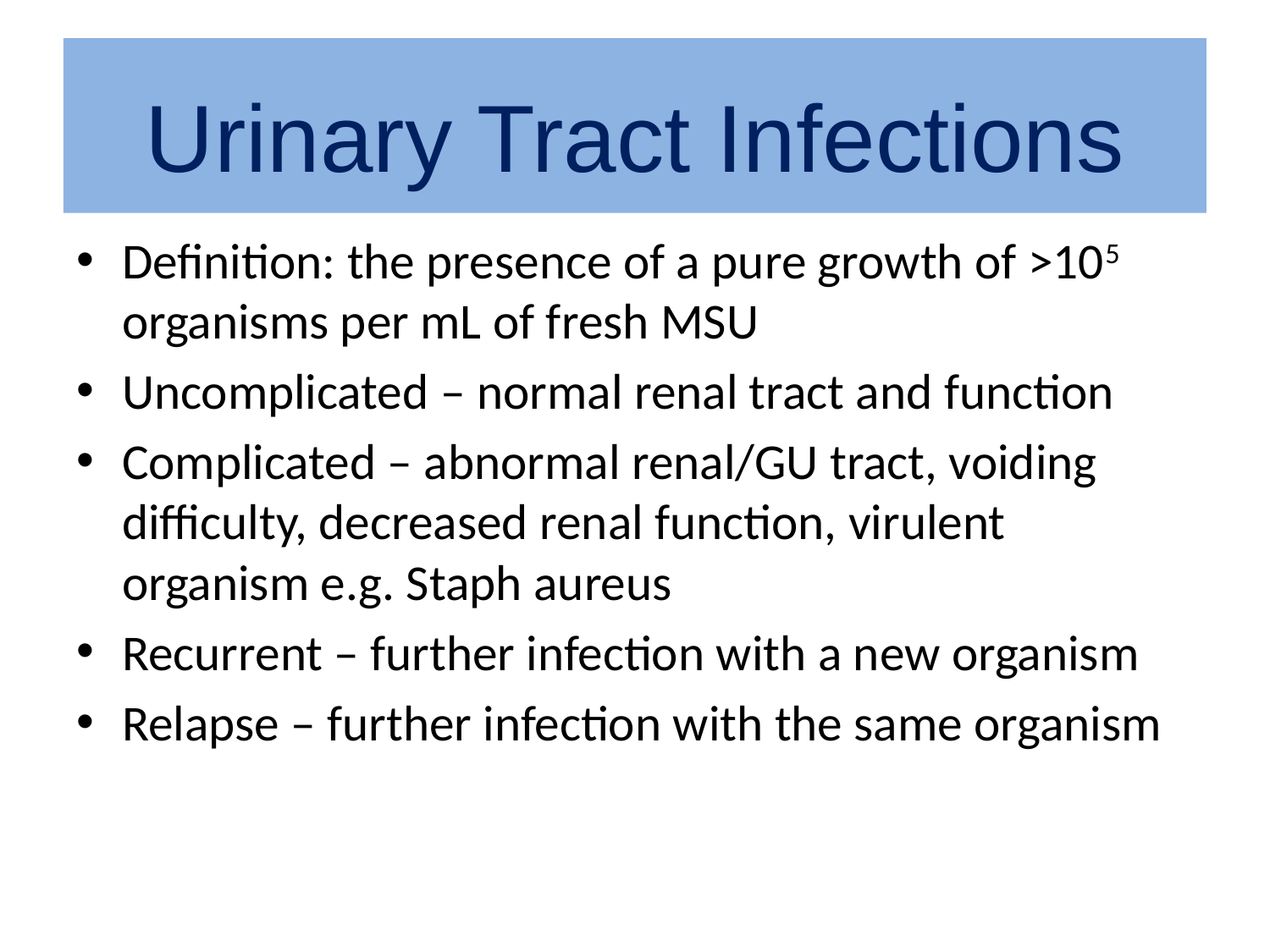

Urinary Tract Infections
Definition: the presence of a pure growth of >105 organisms per mL of fresh MSU
Uncomplicated – normal renal tract and function
Complicated – abnormal renal/GU tract, voiding difficulty, decreased renal function, virulent organism e.g. Staph aureus
Recurrent – further infection with a new organism
Relapse – further infection with the same organism